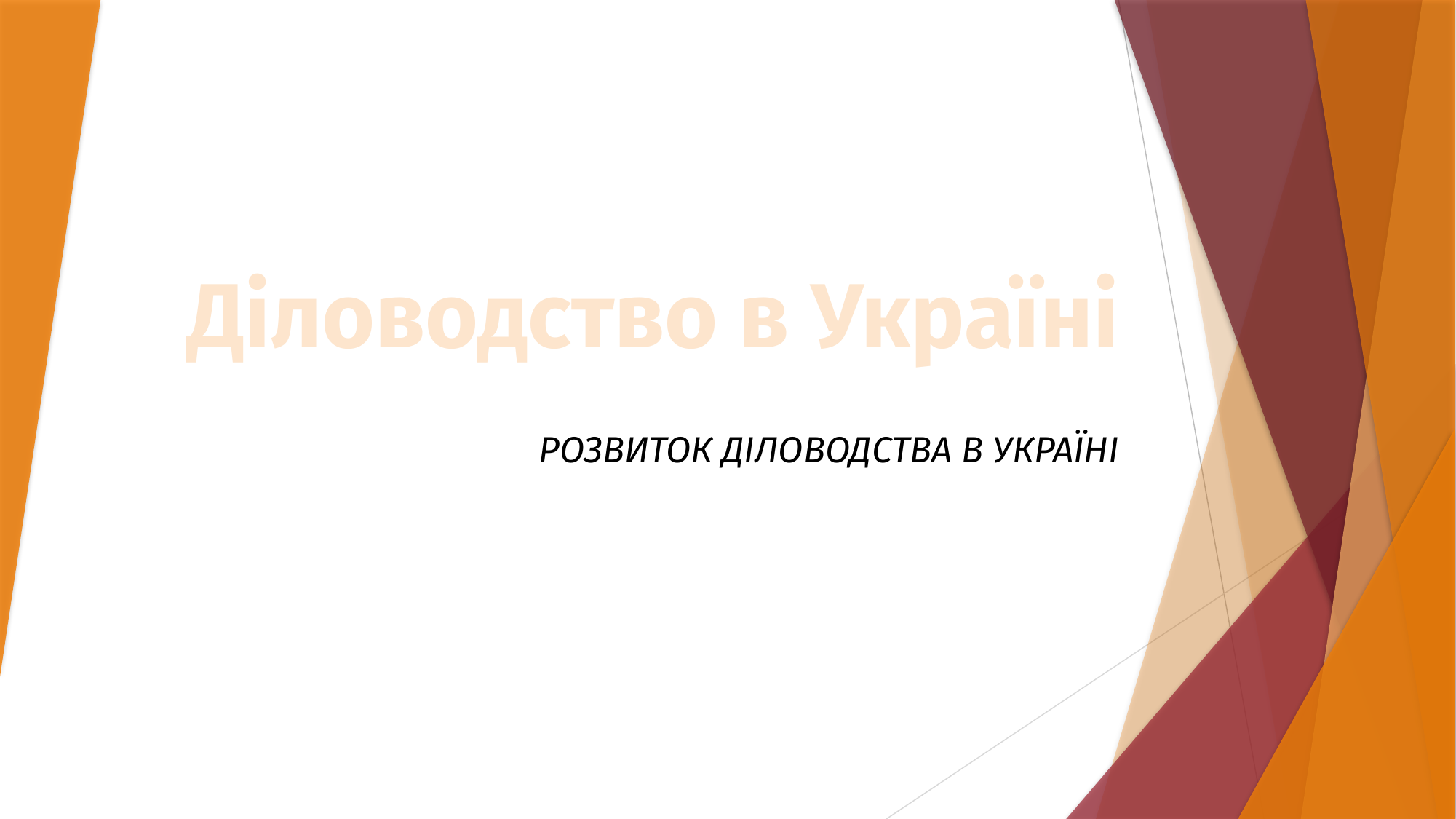

# Діловодство в Україні
РОЗВИТОК ДІЛОВОДСТВА В УКРАЇНІ